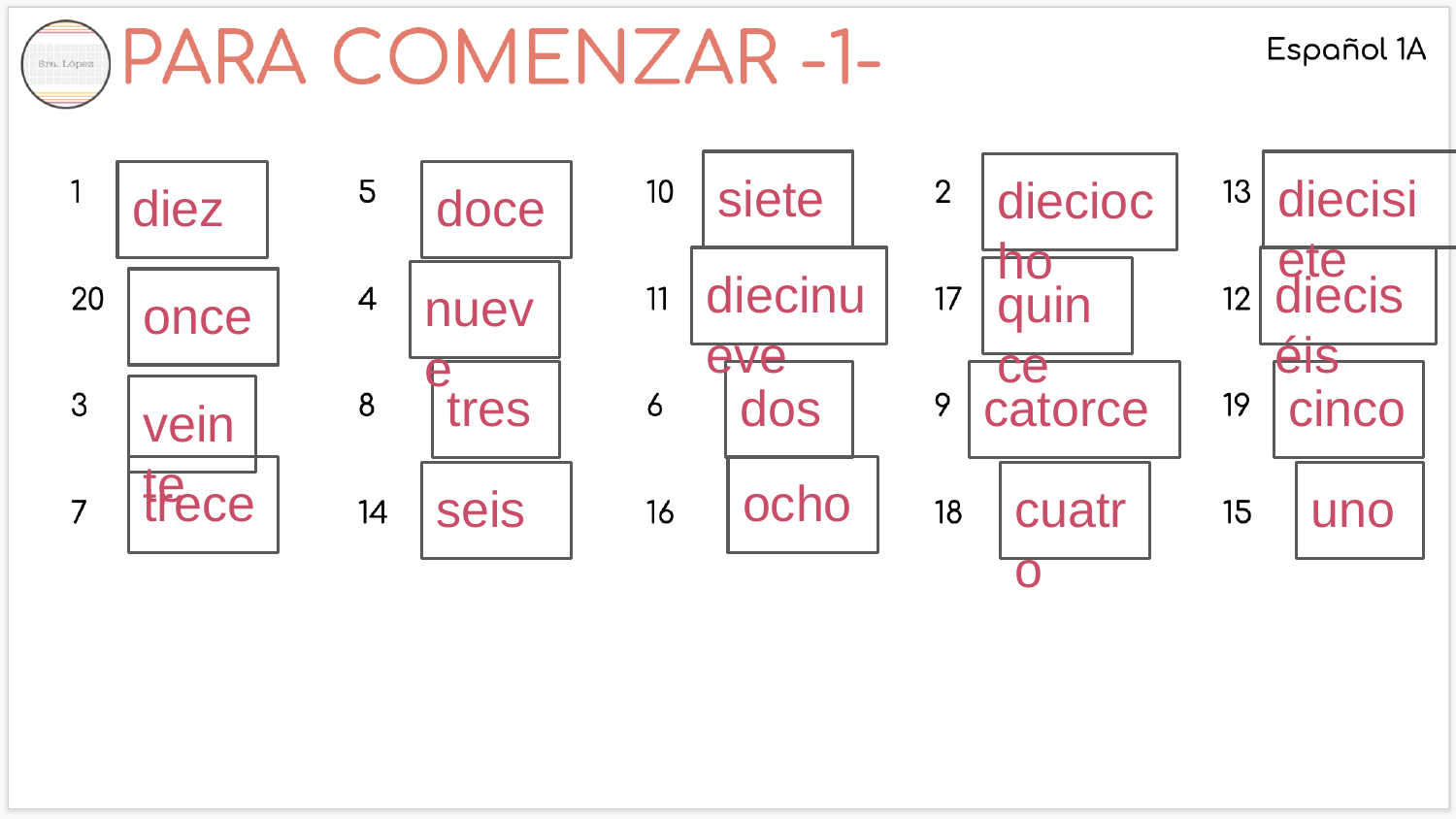

siete
diecisiete
dieciocho
diez
doce
diecinueve
dieciséis
quince
nueve
once
tres
dos
catorce
cinco
veinte
trece
ocho
seis
cuatro
uno